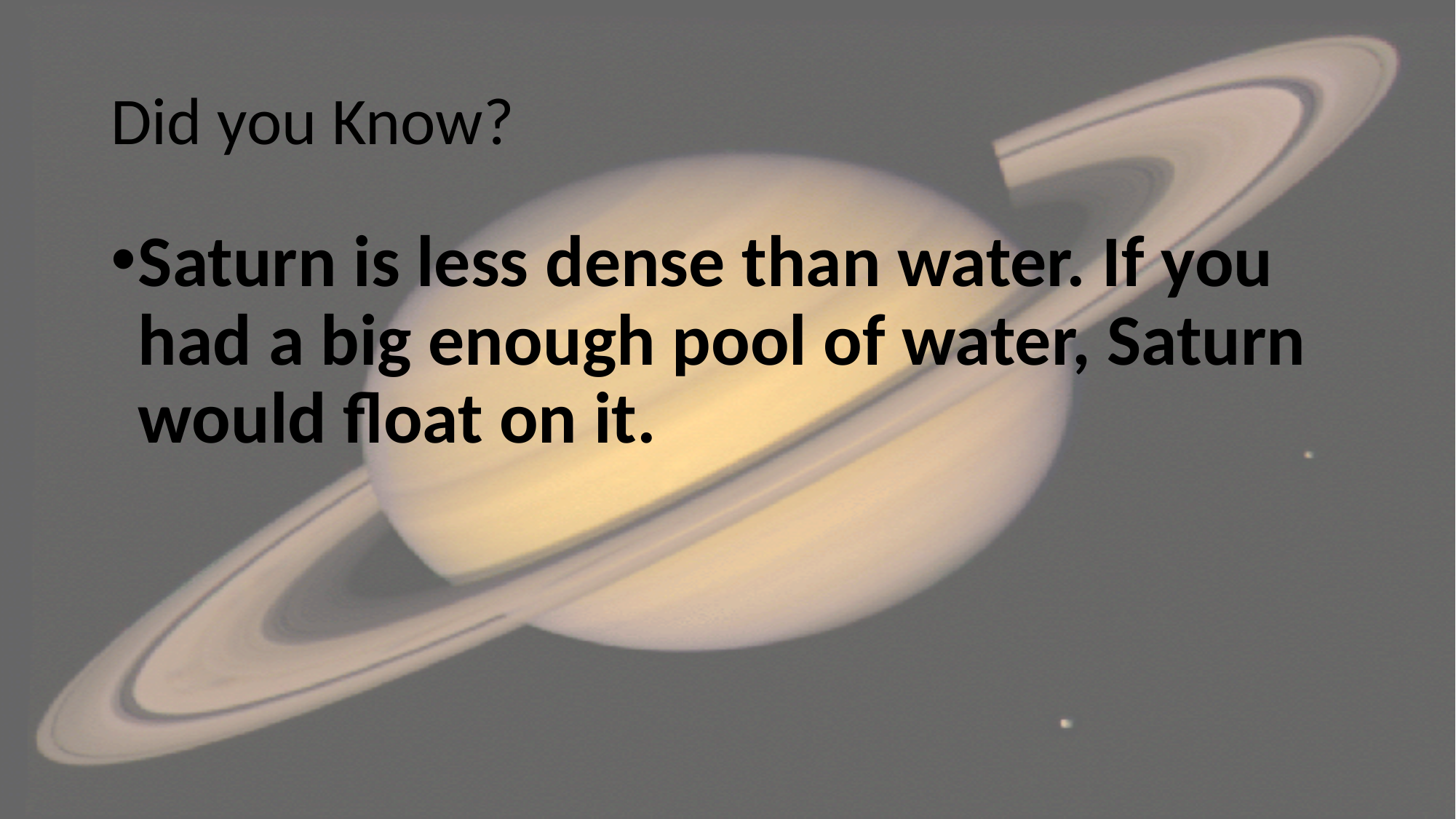

# Did you Know?
Saturn is less dense than water. If you had a big enough pool of water, Saturn would float on it.